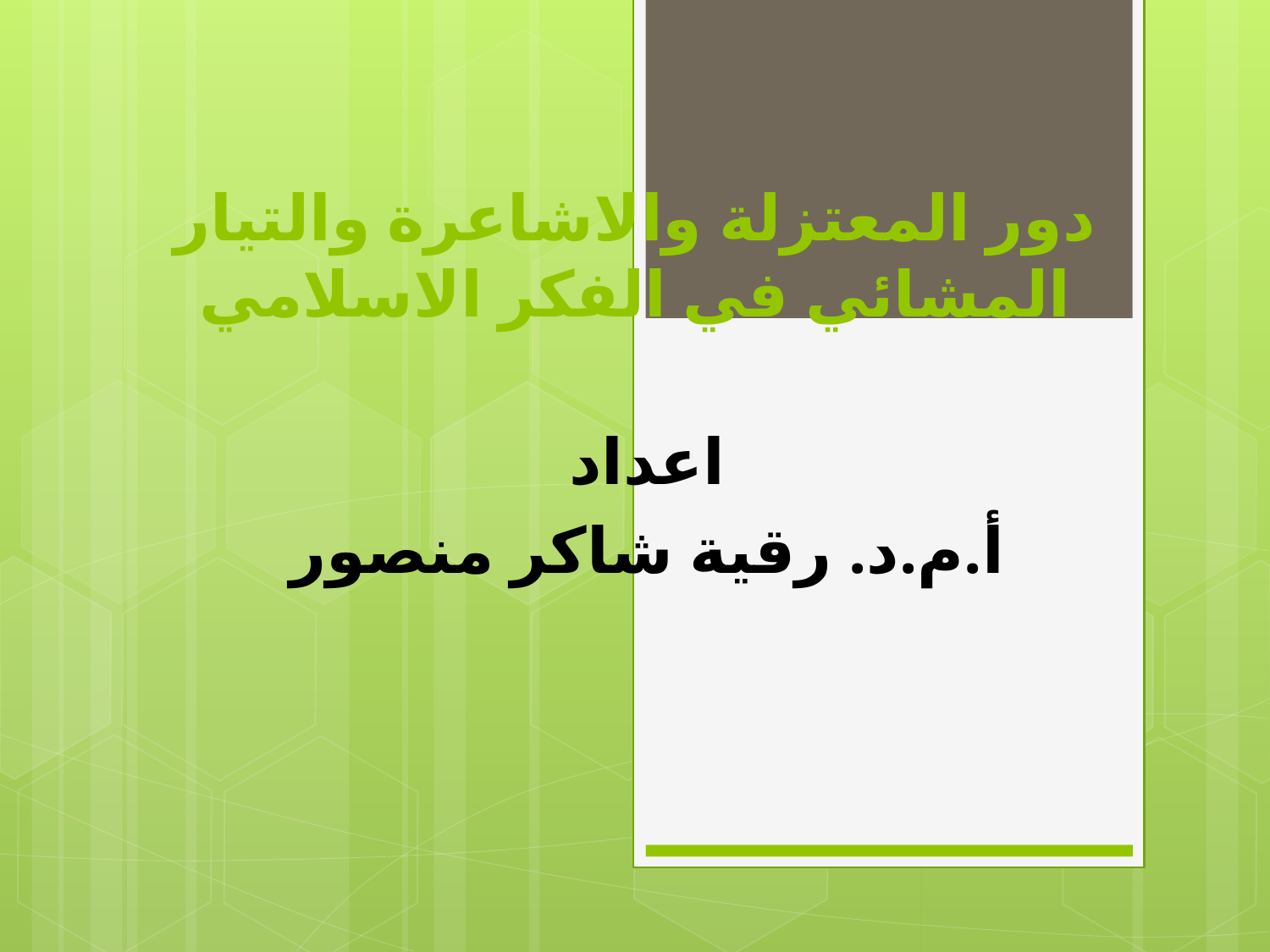

# دور المعتزلة والاشاعرة والتيار المشائي في الفكر الاسلامي

اعداد
أ.م.د. رقية شاكر منصور